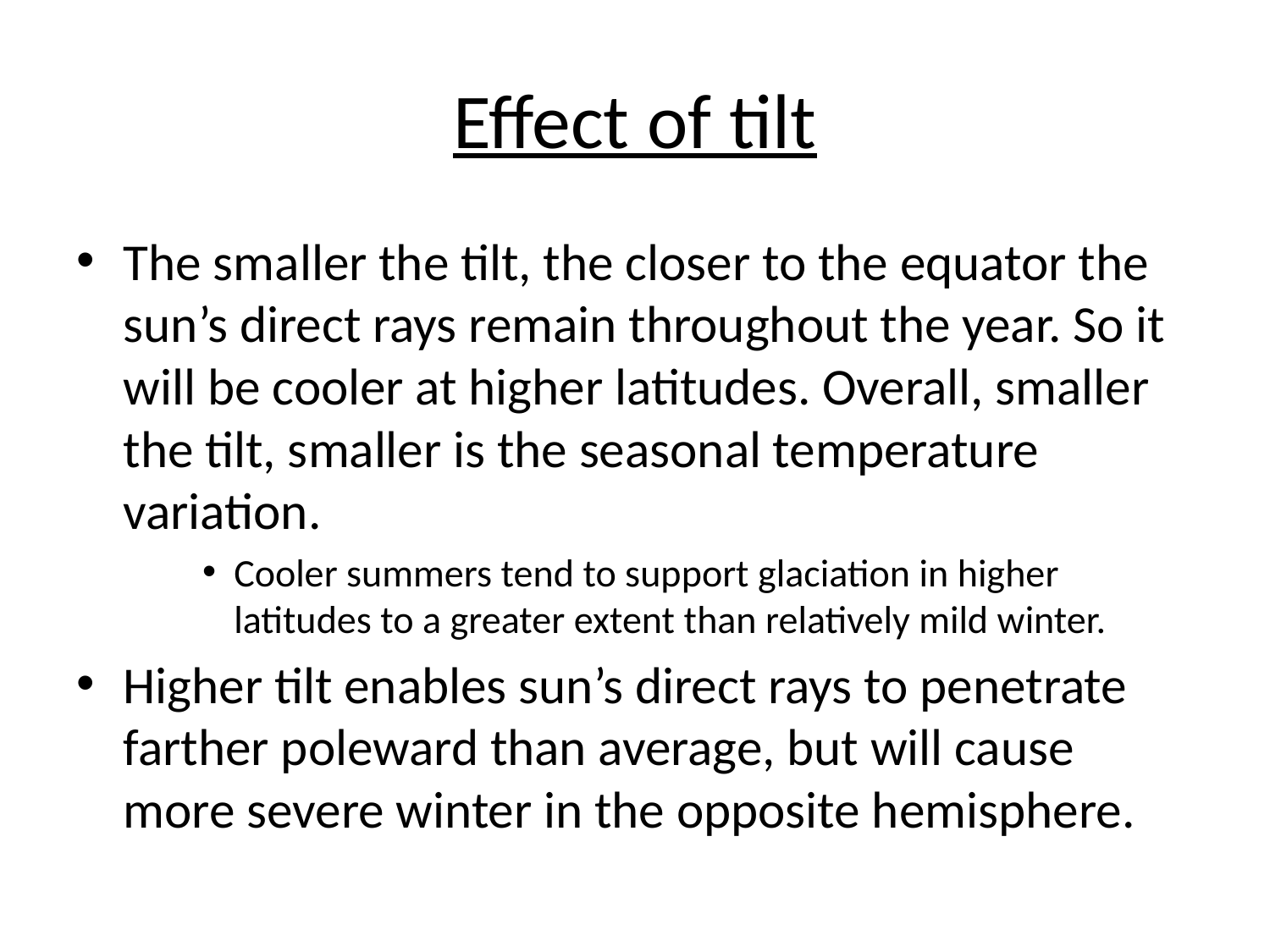

# Effect of tilt
The smaller the tilt, the closer to the equator the sun’s direct rays remain throughout the year. So it will be cooler at higher latitudes. Overall, smaller the tilt, smaller is the seasonal temperature variation.
Cooler summers tend to support glaciation in higher latitudes to a greater extent than relatively mild winter.
Higher tilt enables sun’s direct rays to penetrate farther poleward than average, but will cause more severe winter in the opposite hemisphere.